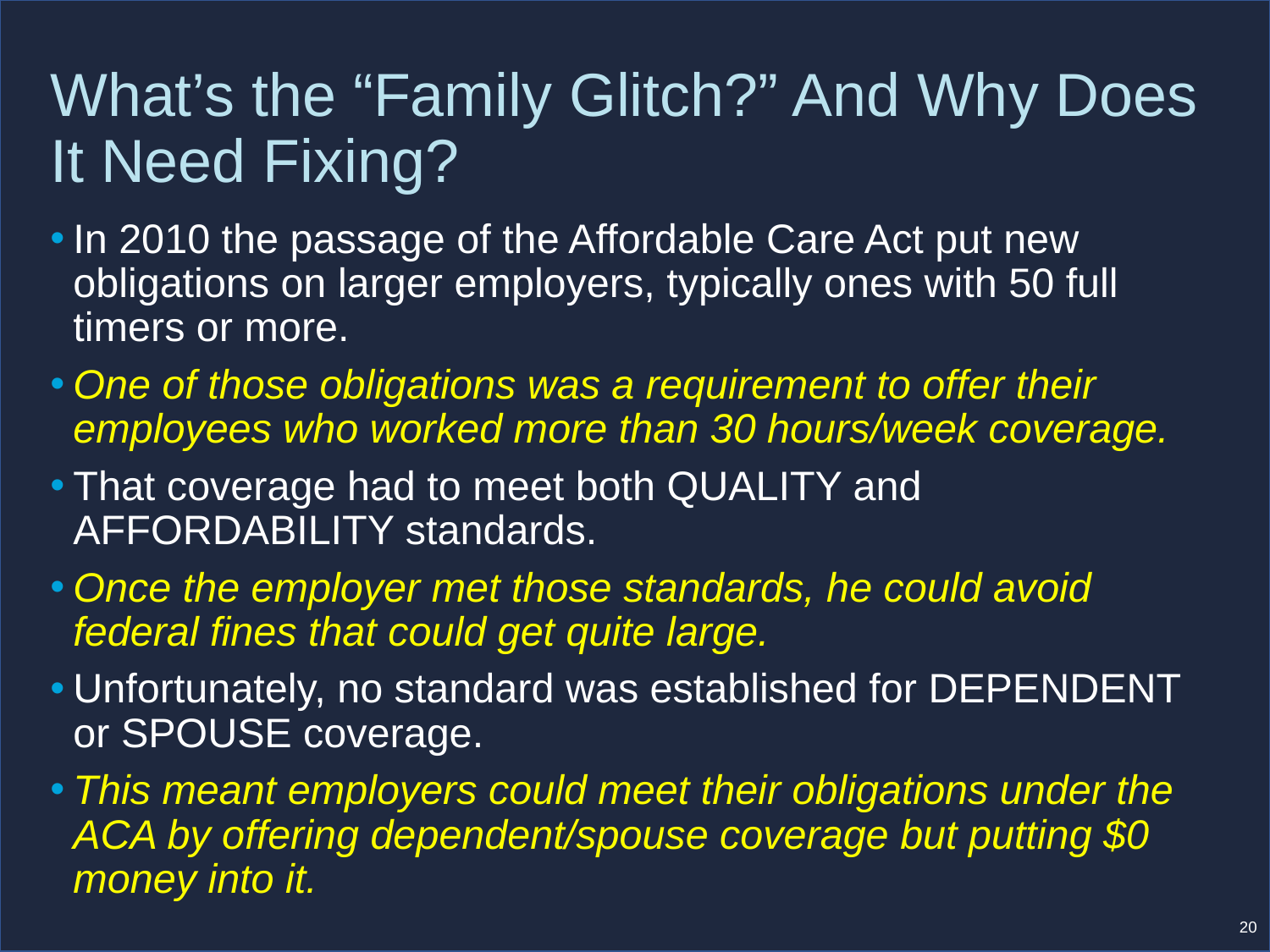

# What’s the “Family Glitch?” And Why Does It Need Fixing?
In 2010 the passage of the Affordable Care Act put new obligations on larger employers, typically ones with 50 full timers or more.
One of those obligations was a requirement to offer their employees who worked more than 30 hours/week coverage.
That coverage had to meet both QUALITY and AFFORDABILITY standards.
Once the employer met those standards, he could avoid federal fines that could get quite large.
Unfortunately, no standard was established for DEPENDENT or SPOUSE coverage.
This meant employers could meet their obligations under the ACA by offering dependent/spouse coverage but putting $0 money into it.
20